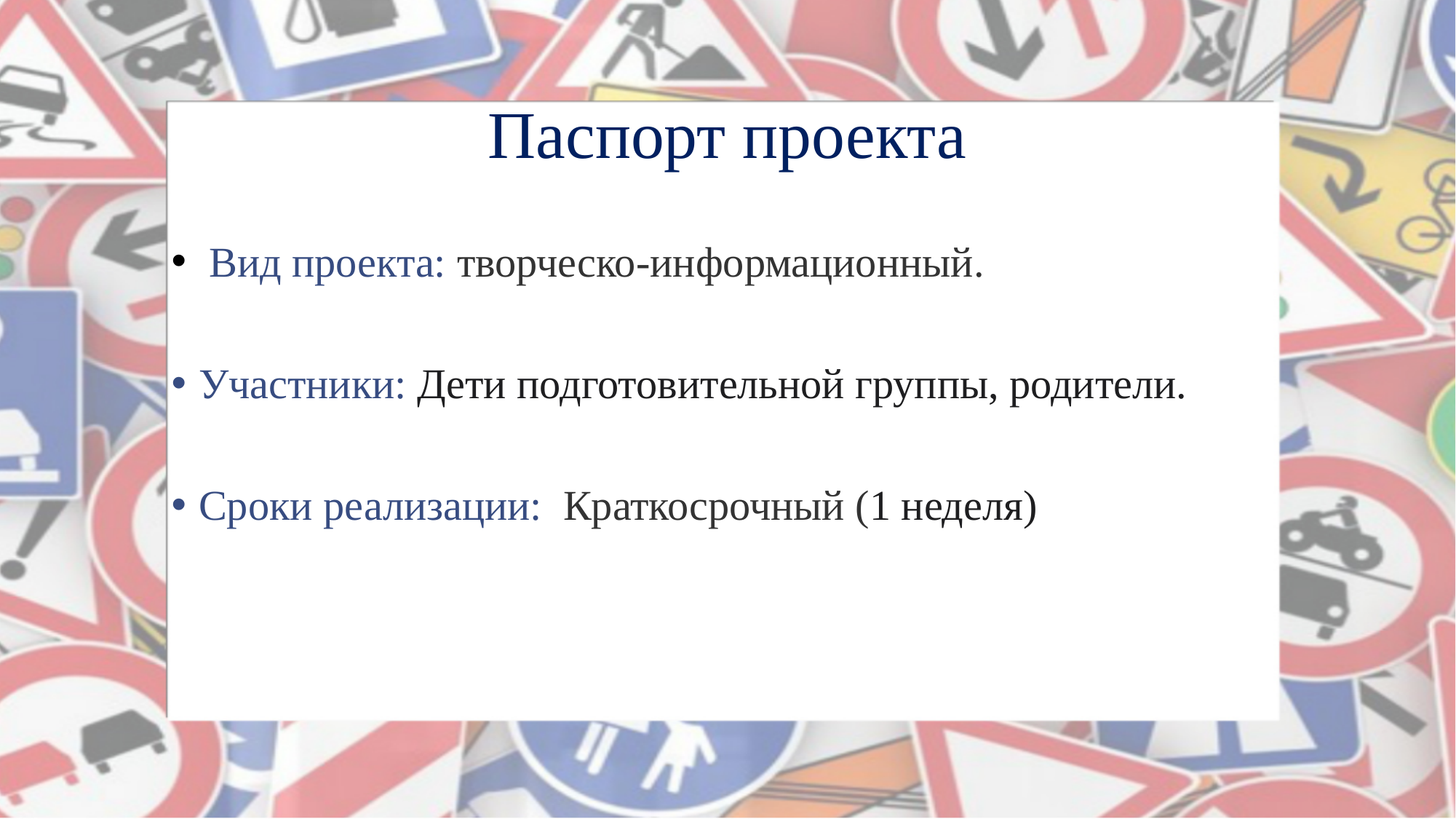

# Паспорт проекта
 Вид проекта: творческо-информационный.

Участники: Дети подготовительной группы, родители.

Сроки реализации:  Краткосрочный (1 неделя)